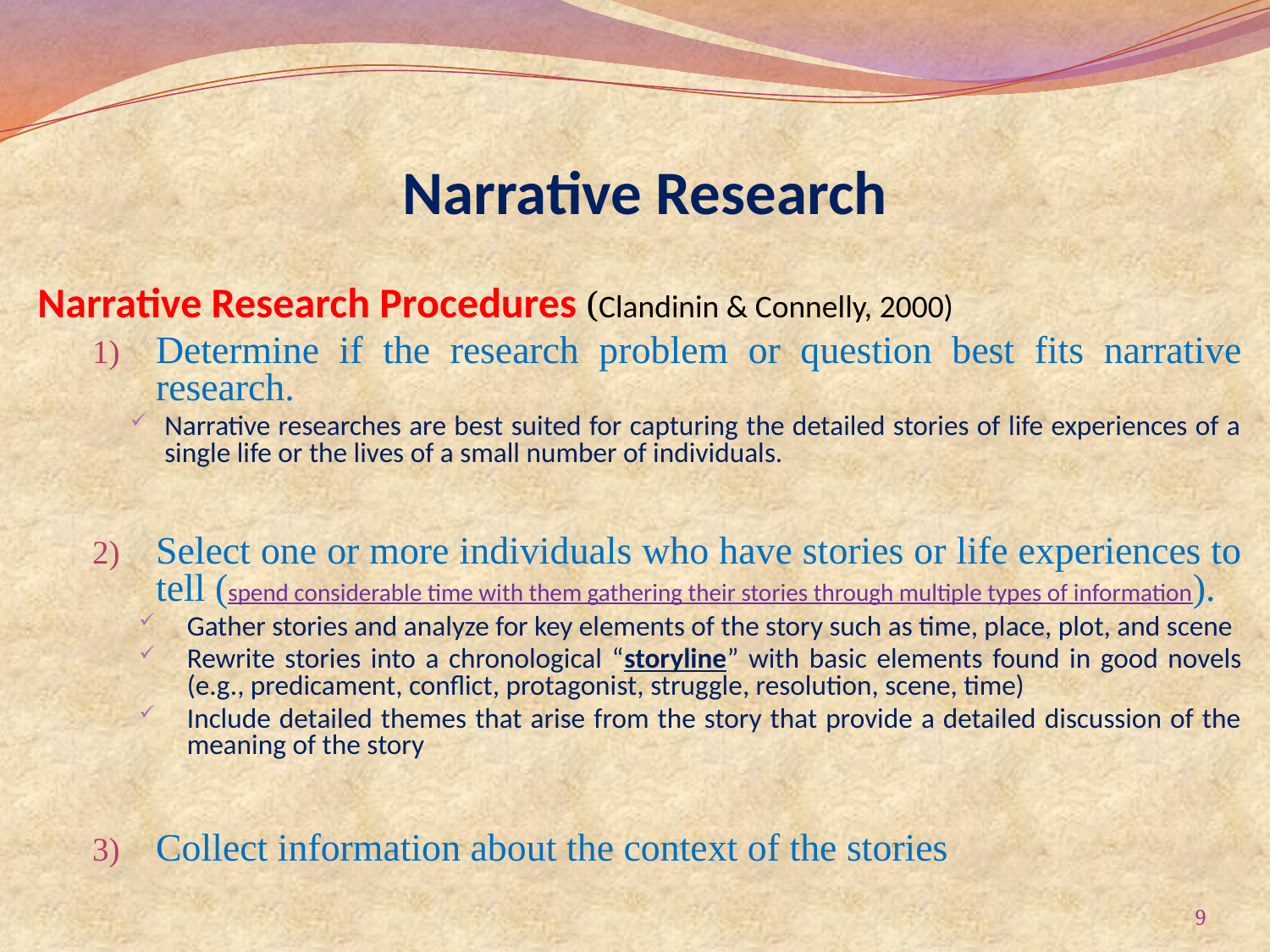

# Narrative Research
Narrative Research Procedures (Clandinin & Connelly, 2000)
Determine if the research problem or question best fits narrative research.
Narrative researches are best suited for capturing the detailed stories of life experiences of a single life or the lives of a small number of individuals.

Select one or more individuals who have stories or life experiences to tell (spend considerable time with them gathering their stories through multiple types of information).
Gather stories and analyze for key elements of the story such as time, place, plot, and scene
Rewrite stories into a chronological “storyline” with basic elements found in good novels (e.g., predicament, conflict, protagonist, struggle, resolution, scene, time)
Include detailed themes that arise from the story that provide a detailed discussion of the meaning of the story

Collect information about the context of the stories

9